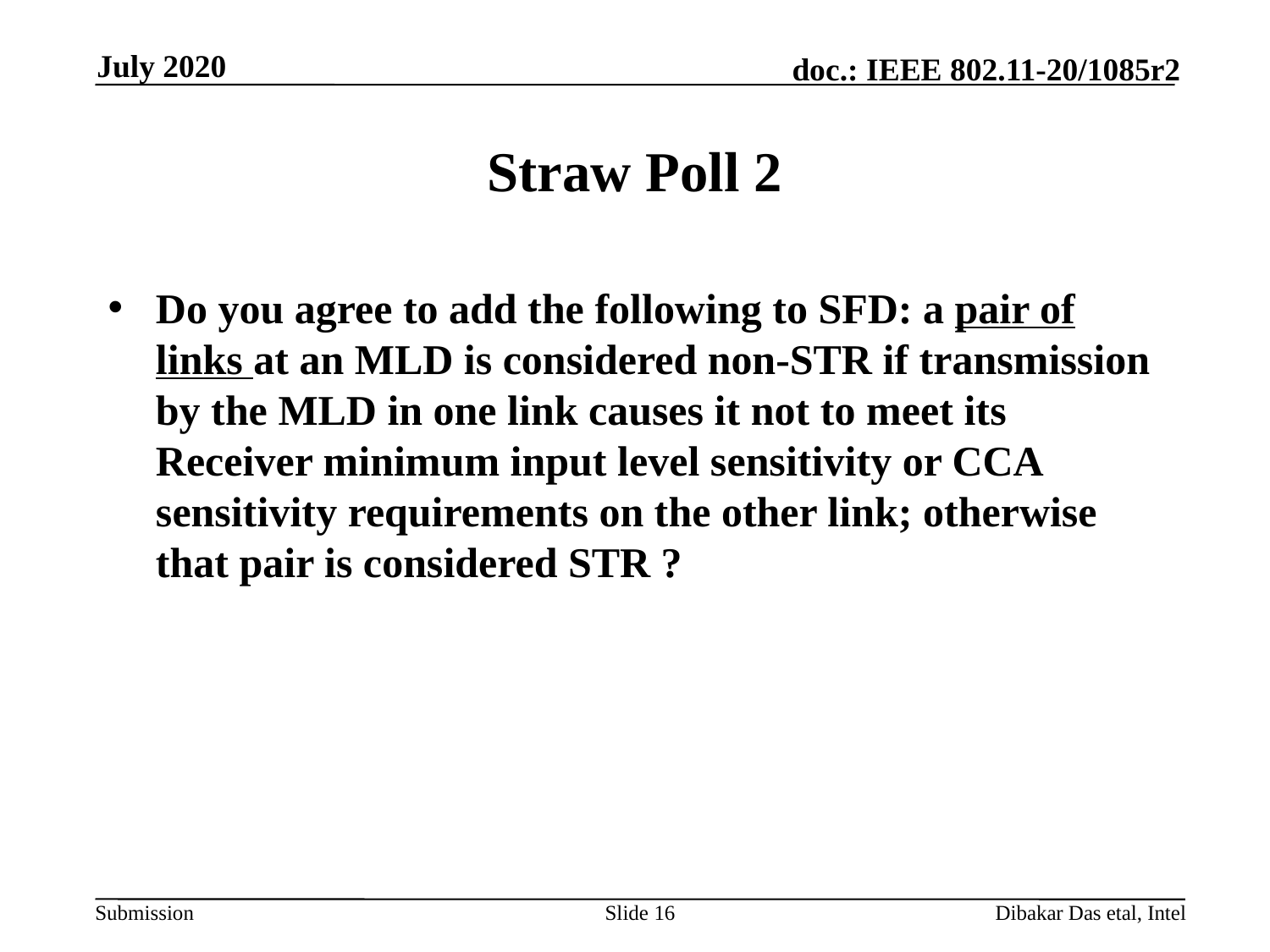

July 2020
# Straw Poll 2
Do you agree to add the following to SFD: a pair of links at an MLD is considered non-STR if transmission by the MLD in one link causes it not to meet its Receiver minimum input level sensitivity or CCA sensitivity requirements on the other link; otherwise that pair is considered STR ?

Slide 16
Dibakar Das etal, Intel